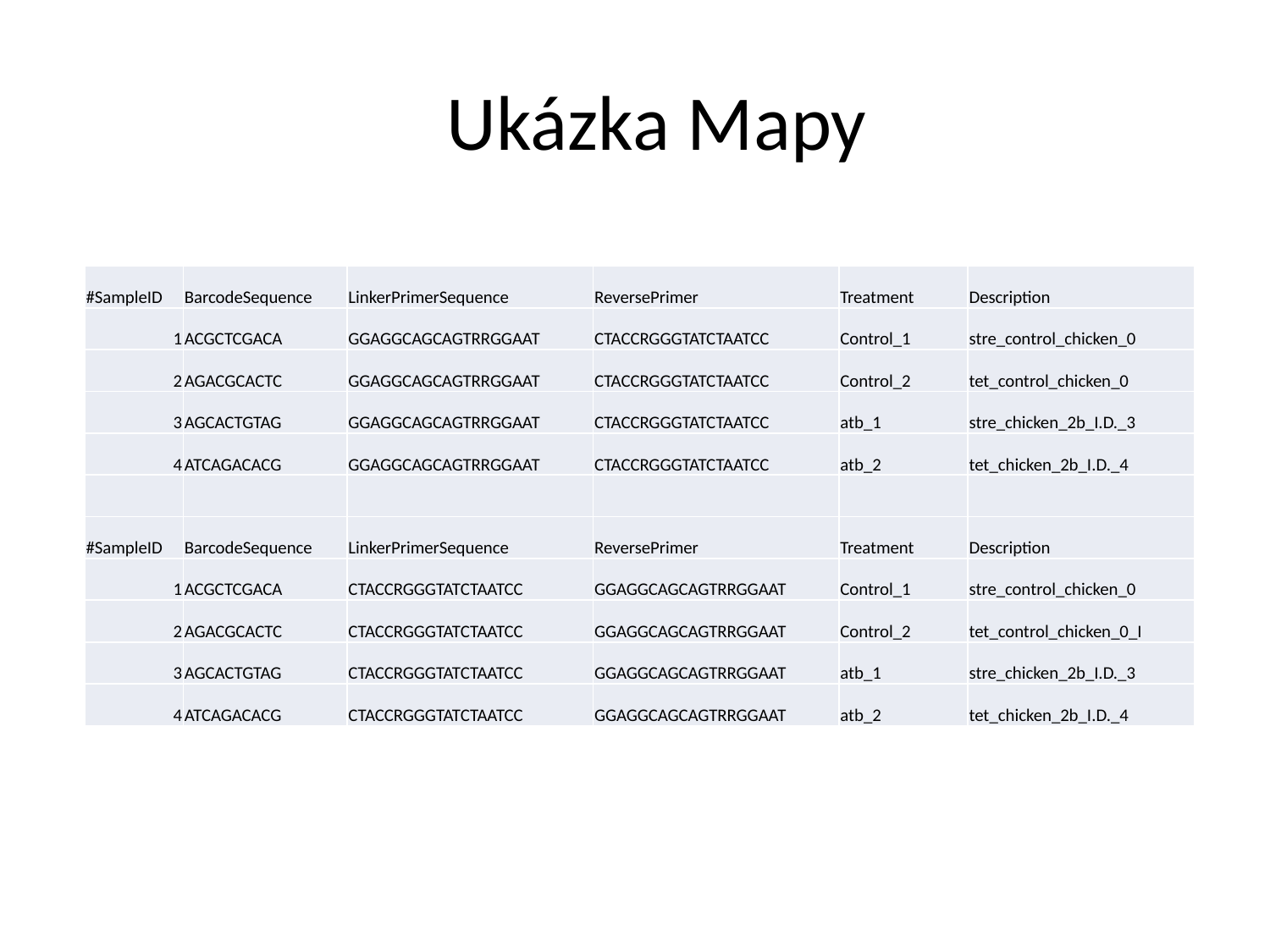

Ukázka Mapy
| #SampleID | BarcodeSequence | LinkerPrimerSequence | ReversePrimer | Treatment | Description |
| --- | --- | --- | --- | --- | --- |
| 1 | ACGCTCGACA | GGAGGCAGCAGTRRGGAAT | CTACCRGGGTATCTAATCC | Control\_1 | stre\_control\_chicken\_0 |
| 2 | AGACGCACTC | GGAGGCAGCAGTRRGGAAT | CTACCRGGGTATCTAATCC | Control\_2 | tet\_control\_chicken\_0 |
| 3 | AGCACTGTAG | GGAGGCAGCAGTRRGGAAT | CTACCRGGGTATCTAATCC | atb\_1 | stre\_chicken\_2b\_I.D.\_3 |
| 4 | ATCAGACACG | GGAGGCAGCAGTRRGGAAT | CTACCRGGGTATCTAATCC | atb\_2 | tet\_chicken\_2b\_I.D.\_4 |
|  |  |  |  |  |  |
| #SampleID | BarcodeSequence | LinkerPrimerSequence | ReversePrimer | Treatment | Description |
| 1 | ACGCTCGACA | CTACCRGGGTATCTAATCC | GGAGGCAGCAGTRRGGAAT | Control\_1 | stre\_control\_chicken\_0 |
| 2 | AGACGCACTC | CTACCRGGGTATCTAATCC | GGAGGCAGCAGTRRGGAAT | Control\_2 | tet\_control\_chicken\_0\_I |
| 3 | AGCACTGTAG | CTACCRGGGTATCTAATCC | GGAGGCAGCAGTRRGGAAT | atb\_1 | stre\_chicken\_2b\_I.D.\_3 |
| 4 | ATCAGACACG | CTACCRGGGTATCTAATCC | GGAGGCAGCAGTRRGGAAT | atb\_2 | tet\_chicken\_2b\_I.D.\_4 |